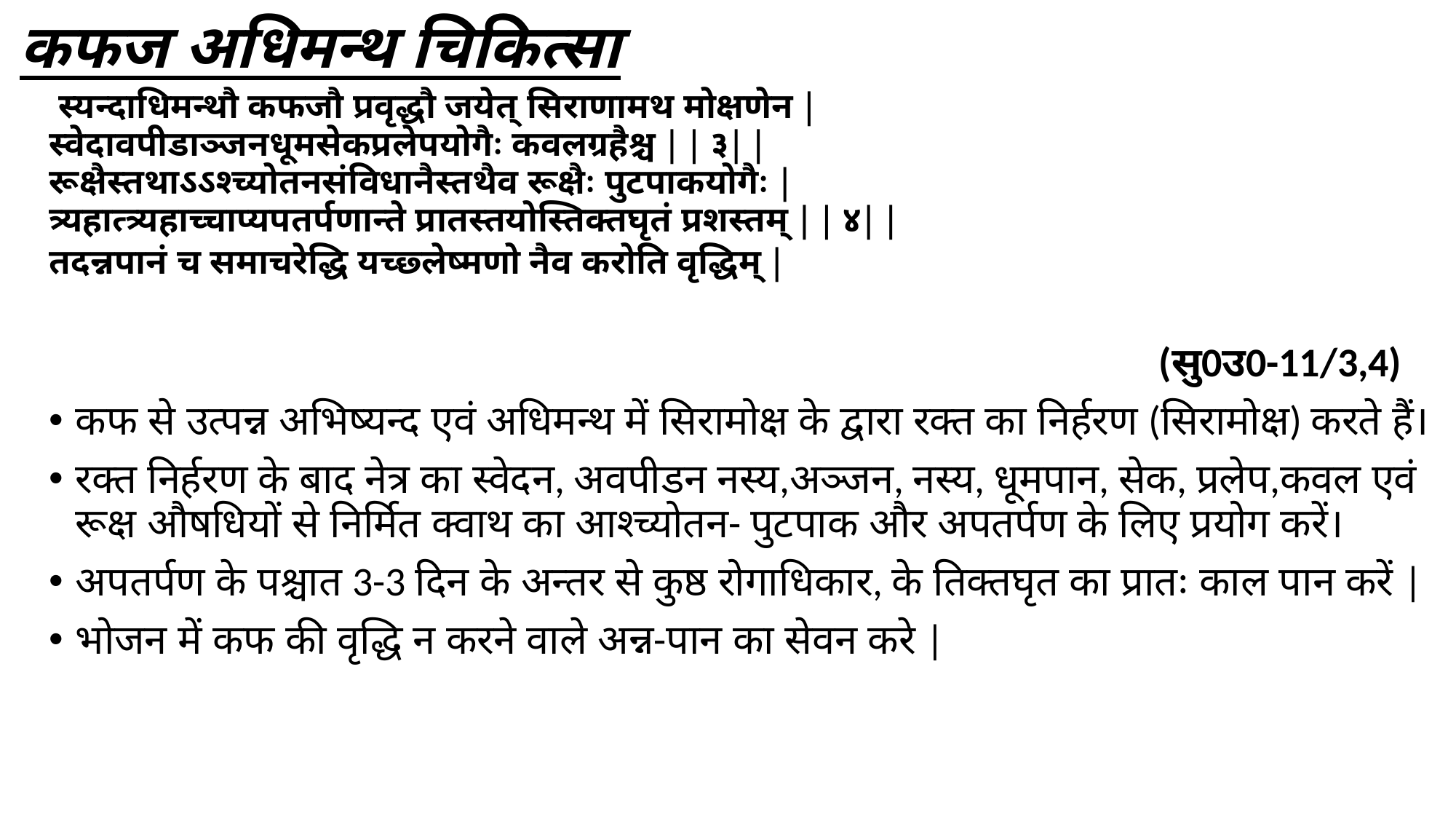

# कफज अधिमन्थ चिकित्सा
 स्यन्दाधिमन्थौ कफजौ प्रवृद्धौ जयेत् सिराणामथ मोक्षणेन |
स्वेदावपीडाञ्जनधूमसेकप्रलेपयोगैः कवलग्रहैश्च ||३||
रूक्षैस्तथाऽऽश्च्योतनसंविधानैस्तथैव रूक्षैः पुटपाकयोगैः |
त्र्यहात्त्र्यहाच्चाप्यपतर्पणान्ते प्रातस्तयोस्तिक्तघृतं प्रशस्तम् ||४||
तदन्नपानं च समाचरेद्धि यच्छ्लेष्मणो नैव करोति वृद्धिम् |
                                                                                                                          (सु0उ0-11/3,4)
कफ से उत्पन्न अभिष्यन्द एवं अधिमन्थ में सिरामोक्ष के द्वारा रक्त का निर्हरण (सिरामोक्ष) करते हैं।
रक्त निर्हरण के बाद नेत्र का स्वेदन, अवपीडन नस्य,अञ्जन, नस्य, धूमपान, सेक, प्रलेप,कवल एवं रूक्ष औषधियों से निर्मित क्वाथ का आश्च्योतन- पुटपाक और अपतर्पण के लिए प्रयोग करें।
अपतर्पण के पश्चात 3-3 दिन के अन्तर से कुष्ठ रोगाधिकार, के तिक्तघृत का प्रातः काल पान करें |
भोजन में कफ की वृद्धि न करने वाले अन्न-पान का सेवन करे |